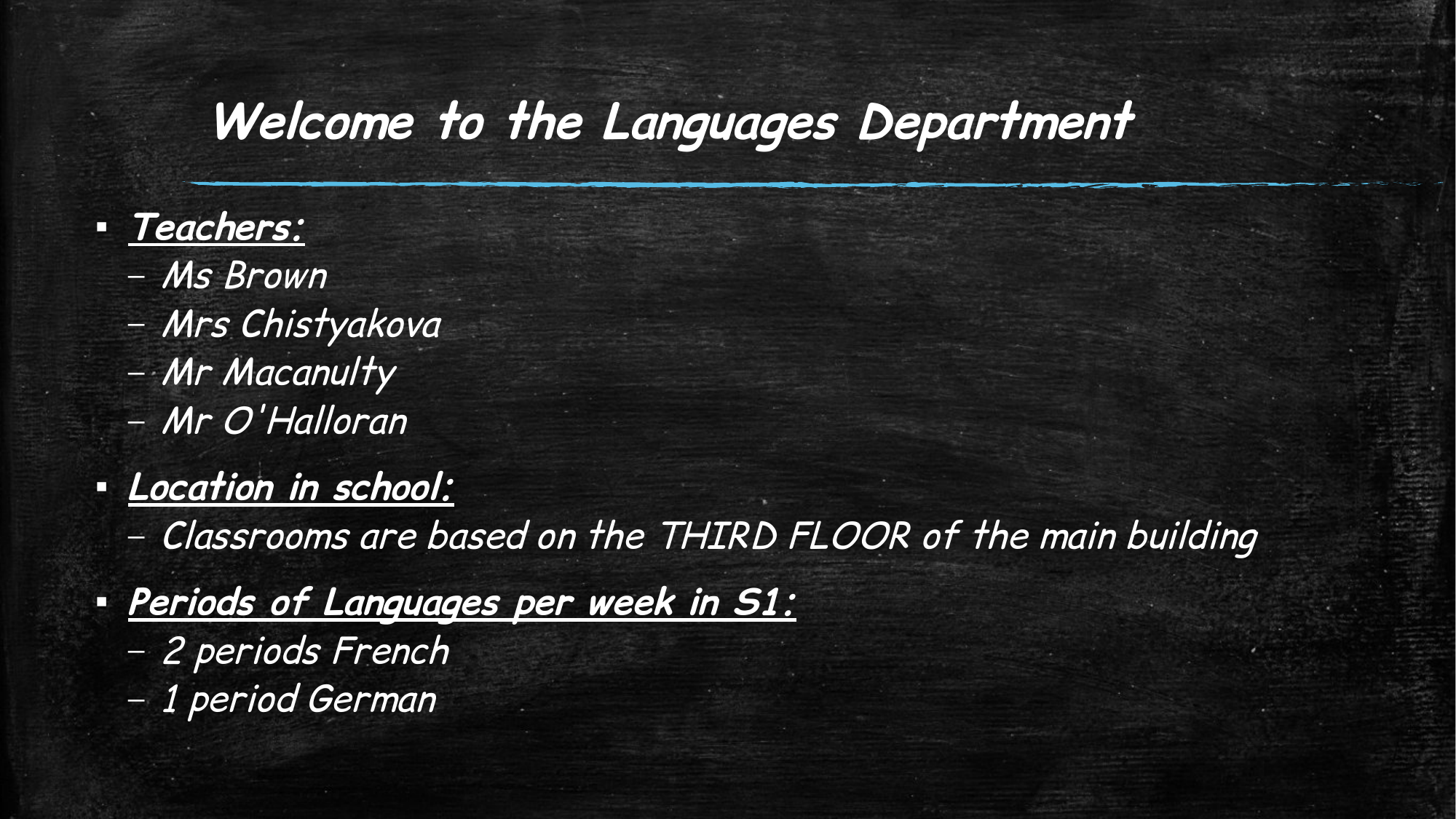

# Welcome to the Languages Department
Teachers:
Ms Brown
Mrs Chistyakova
Mr Macanulty
Mr O'Halloran
Location in school:
Classrooms are based on the THIRD FLOOR of the main building
Periods of Languages per week in S1:
2 periods French
1 period German